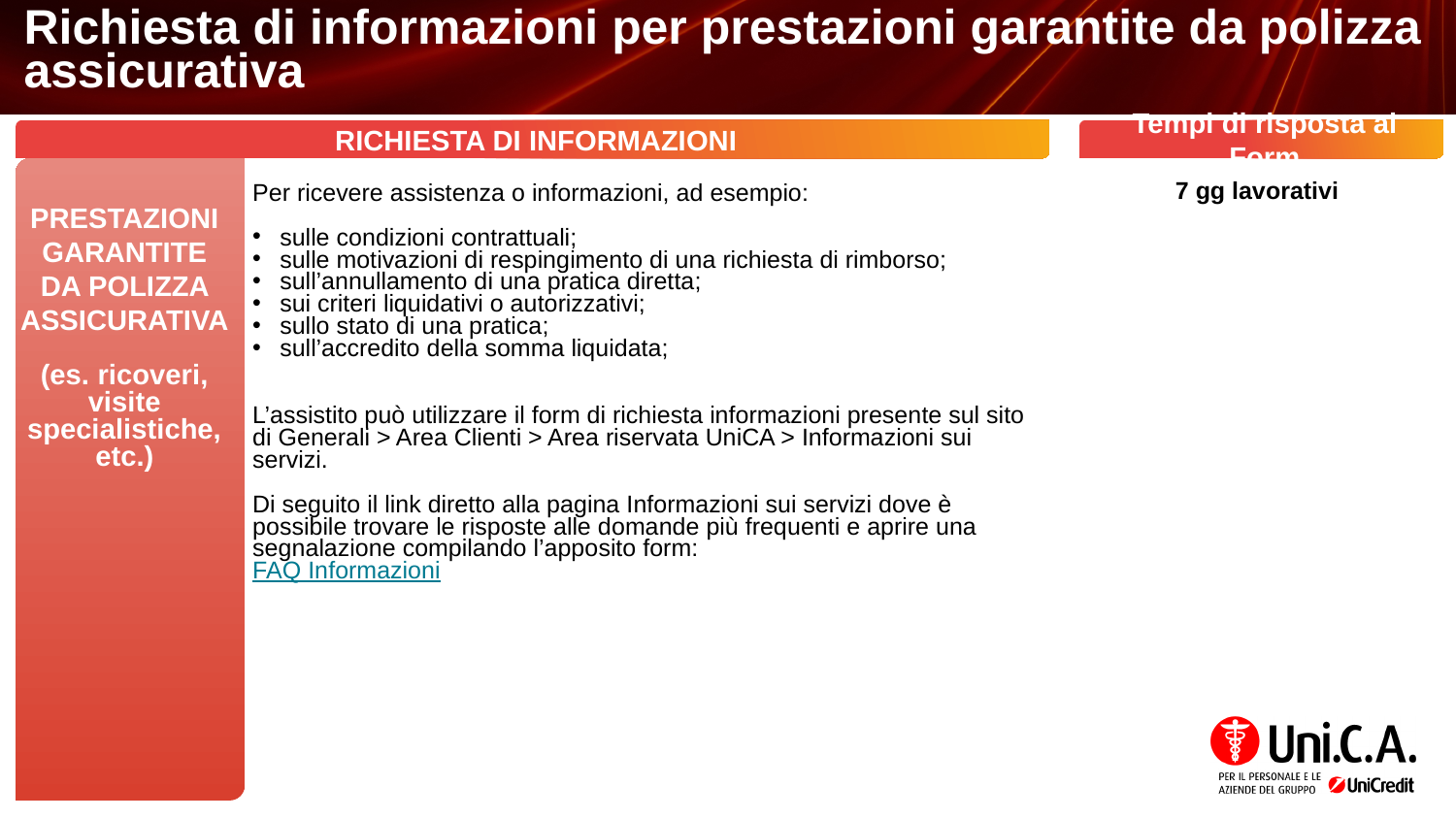

# Richiesta di informazioni per prestazioni garantite da polizza assicurativa
RICHIESTA DI INFORMAZIONI
Tempi di risposta al Form

Per ricevere assistenza o informazioni, ad esempio:

sulle condizioni contrattuali;
sulle motivazioni di respingimento di una richiesta di rimborso;
sull’annullamento di una pratica diretta;
sui criteri liquidativi o autorizzativi;
sullo stato di una pratica;
sull’accredito della somma liquidata;

L’assistito può utilizzare il form di richiesta informazioni presente sul sito di Generali > Area Clienti > Area riservata UniCA > Informazioni sui servizi.

Di seguito il link diretto alla pagina Informazioni sui servizi dove è possibile trovare le risposte alle domande più frequenti e aprire una segnalazione compilando l’apposito form:
FAQ Informazioni

7 gg lavorativi
PRESTAZIONI GARANTITE DA POLIZZA ASSICURATIVA

(es. ricoveri, visite specialistiche, etc.)